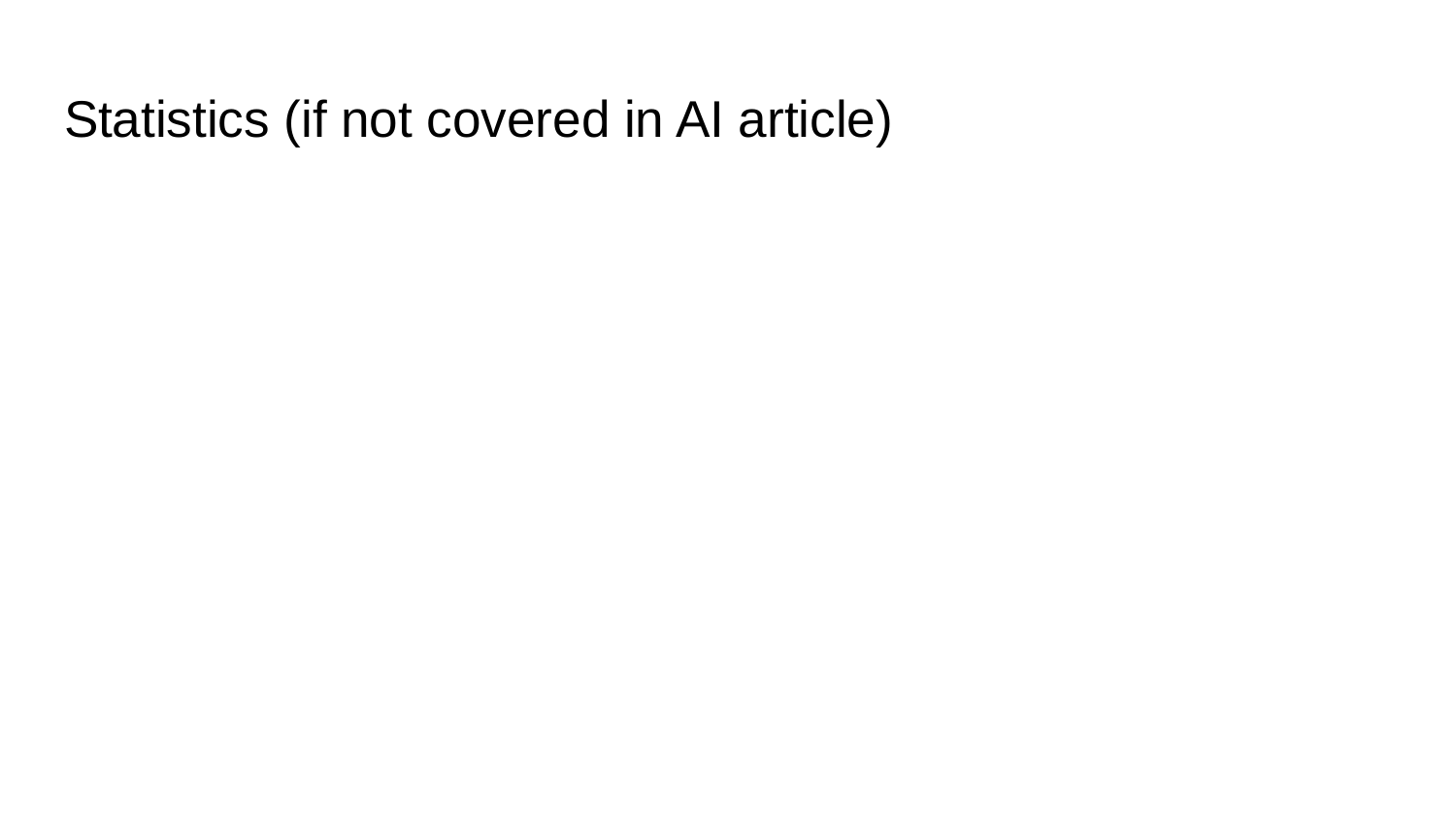

# Statistics (if not covered in AI article)